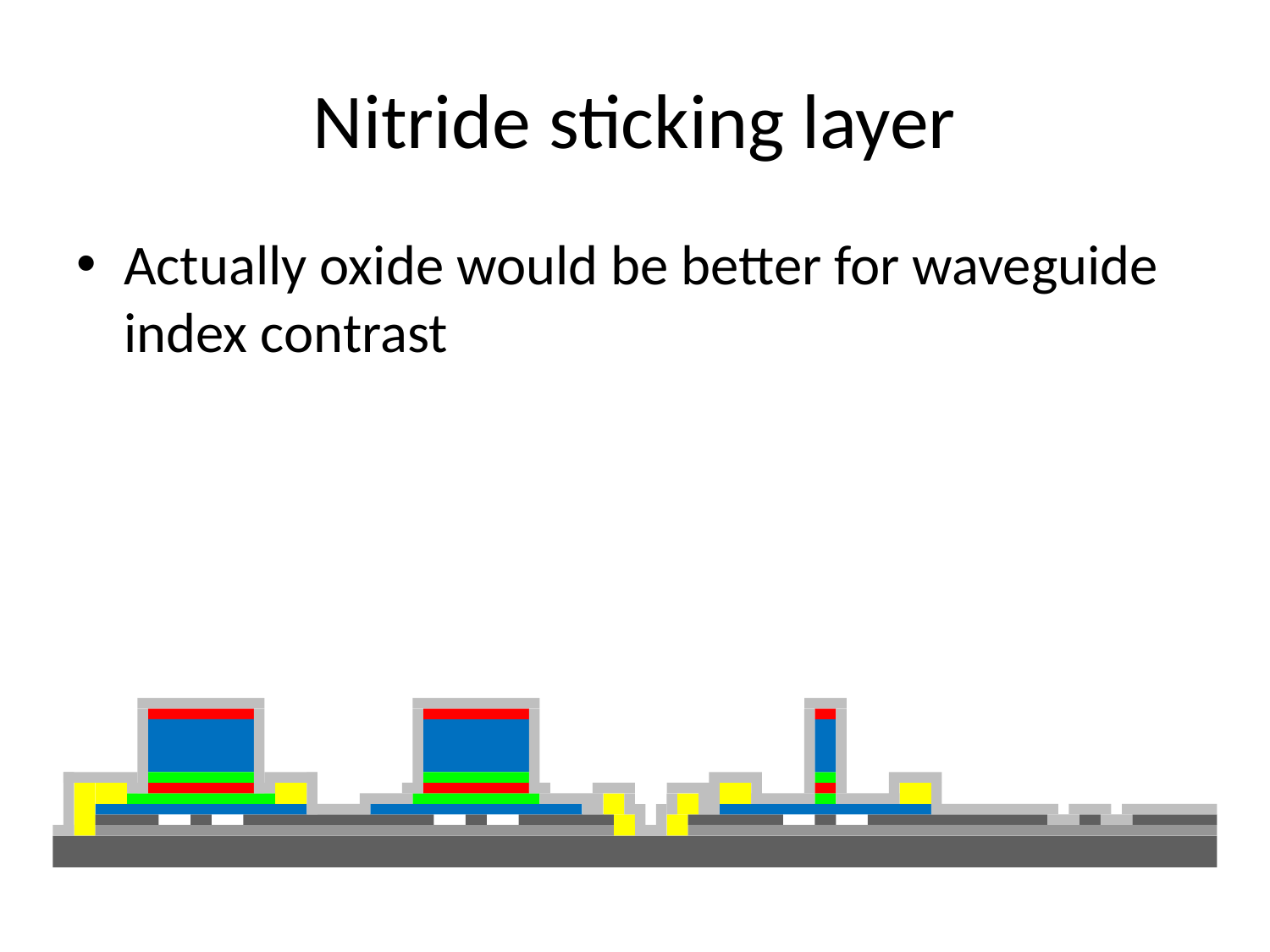

# Nitride sticking layer
Actually oxide would be better for waveguide index contrast